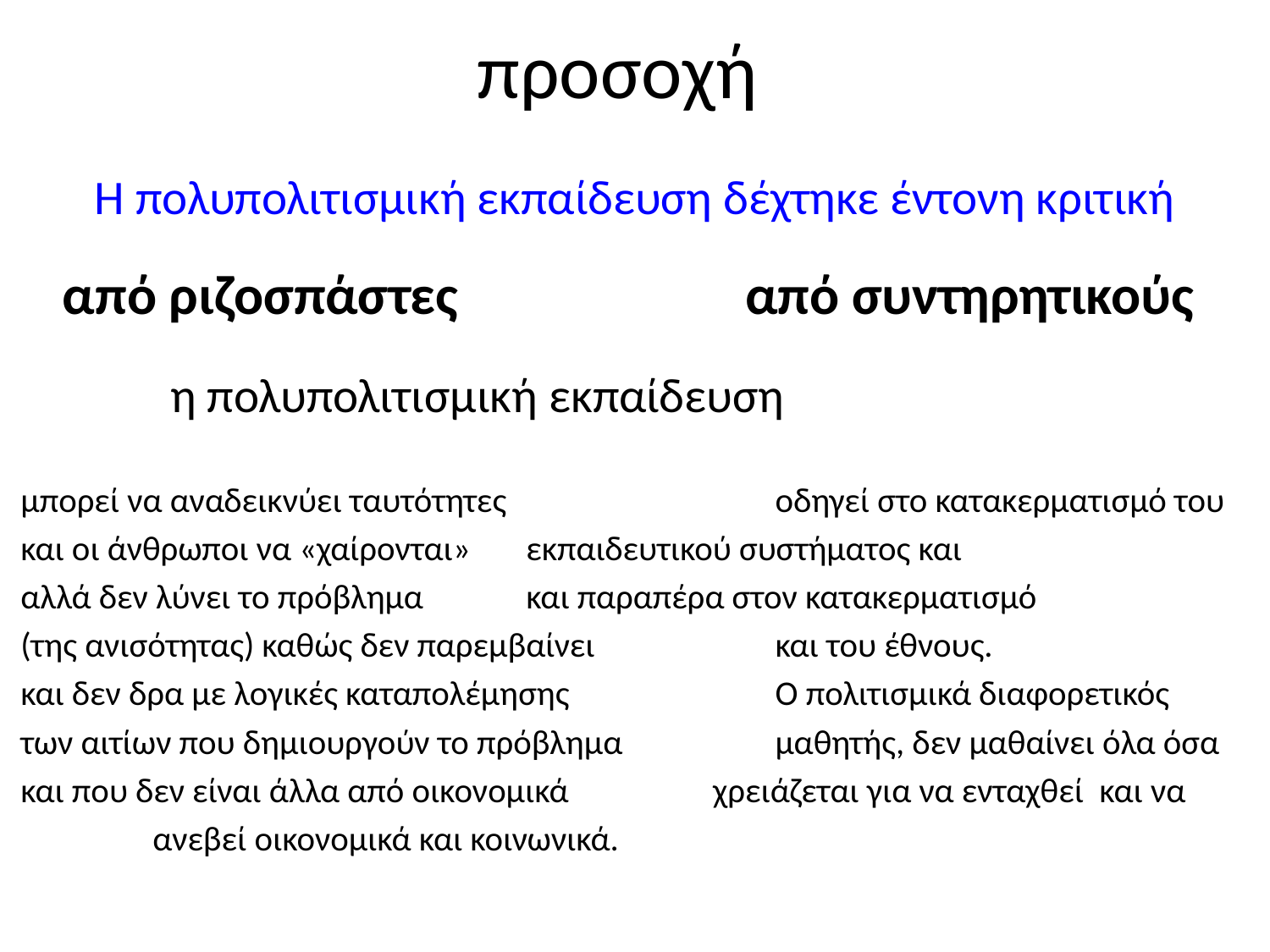

# προσοχή
Η πολυπολιτισμική εκπαίδευση δέχτηκε έντονη κριτική

    από ριζοσπάστες                       από συντηρητικούς

				   η πολυπολιτισμική εκπαίδευση

 μπορεί να αναδεικνύει ταυτότητες        			  οδηγεί στο κατακερματισμό του
 και οι άνθρωποι να «χαίρονται» 				  εκπαιδευτικού συστήματος και
 αλλά δεν λύνει το πρόβλημα					  και παραπέρα στον κατακερματισμό
 (της ανισότητας) καθώς δεν παρεμβαίνει 		  και του έθνους.
 και δεν δρα με λογικές καταπολέμησης		  Ο πολιτισμικά διαφορετικός
 των αιτίων που δημιουργούν το πρόβλημα		  μαθητής, δεν μαθαίνει όλα όσα
 και που δεν είναι άλλα από οικονομικά	          χρειάζεται για να ενταχθεί  και να
											  ανεβεί οικονομικά και κοινωνικά.